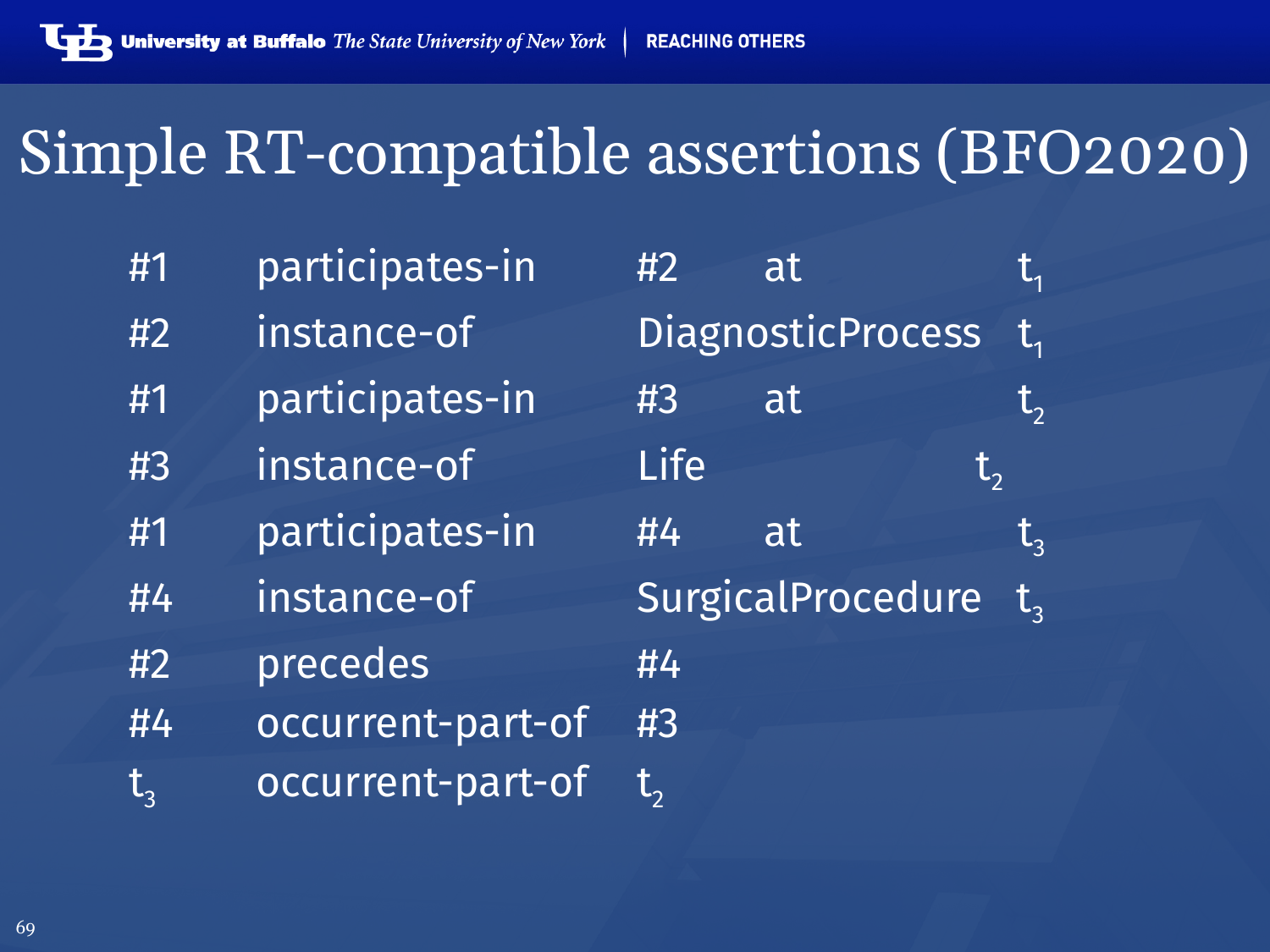

# Simple RT-compatible assertions (BFO2020)
#1	participates-in   	#2	at		t1
#2	instance-of		DiagnosticProcess  	t1
#1	participates-in   	#3	at		t2
#3	instance-of 		Life                        t2
#1	participates-in   	#4	at		t3
#4	instance-of 		SurgicalProcedure   t3
#2	precedes		#4
#4	occurrent-part-of	#3
t3	occurrent-part-of 	t2